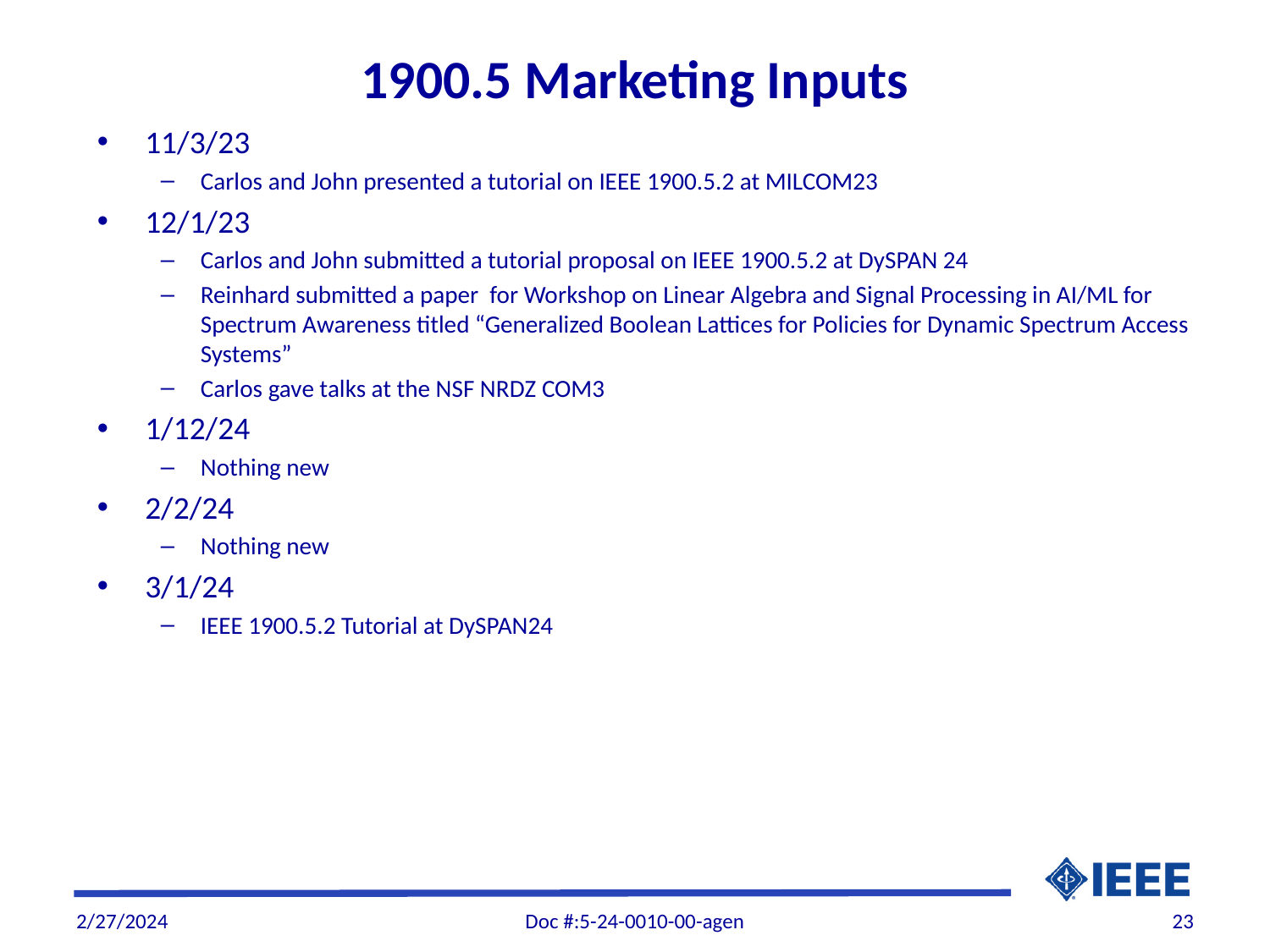

# 1900.5 Marketing Inputs
11/3/23
Carlos and John presented a tutorial on IEEE 1900.5.2 at MILCOM23
12/1/23
Carlos and John submitted a tutorial proposal on IEEE 1900.5.2 at DySPAN 24
Reinhard submitted a paper  for Workshop on Linear Algebra and Signal Processing in AI/ML for Spectrum Awareness titled “Generalized Boolean Lattices for Policies for Dynamic Spectrum Access Systems”
Carlos gave talks at the NSF NRDZ COM3
1/12/24
Nothing new
2/2/24
Nothing new
3/1/24
IEEE 1900.5.2 Tutorial at DySPAN24

2/27/2024
Doc #:5-24-0010-00-agen
23